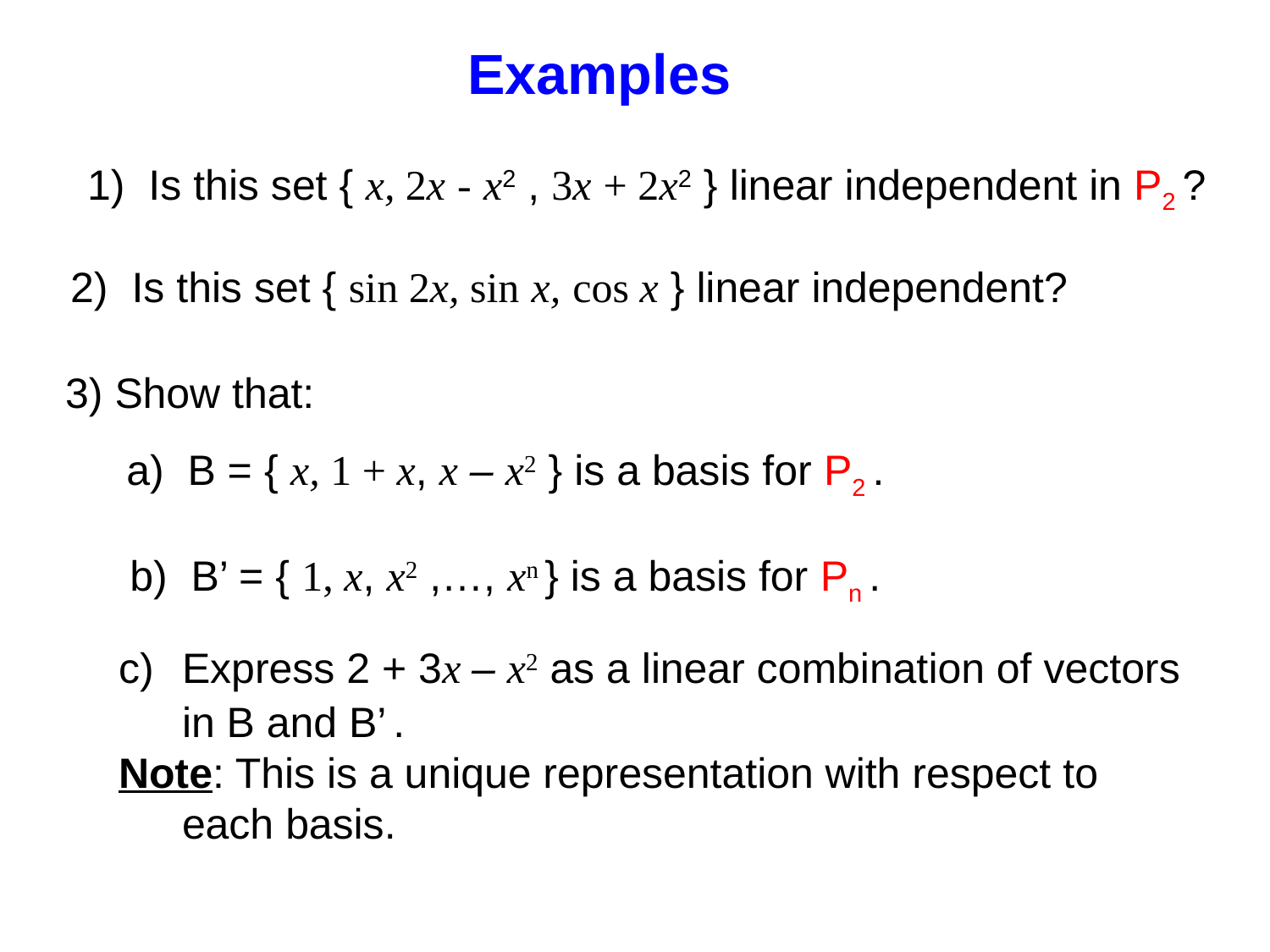

Examples
1)  Is this set { x, 2x - x2 , 3x + 2x2 } linear independent in P2 ?
2)  Is this set { sin 2x, sin x, cos x } linear independent?
3) Show that:
a)  B = { x, 1 + x, x – x2 } is a basis for P2 .
b)  B’ = { 1, x, x2 ,…, xn } is a basis for Pn .
Express 2 + 3x – x2 as a linear combination of vectors in B and B’ .
Note: This is a unique representation with respect to each basis.